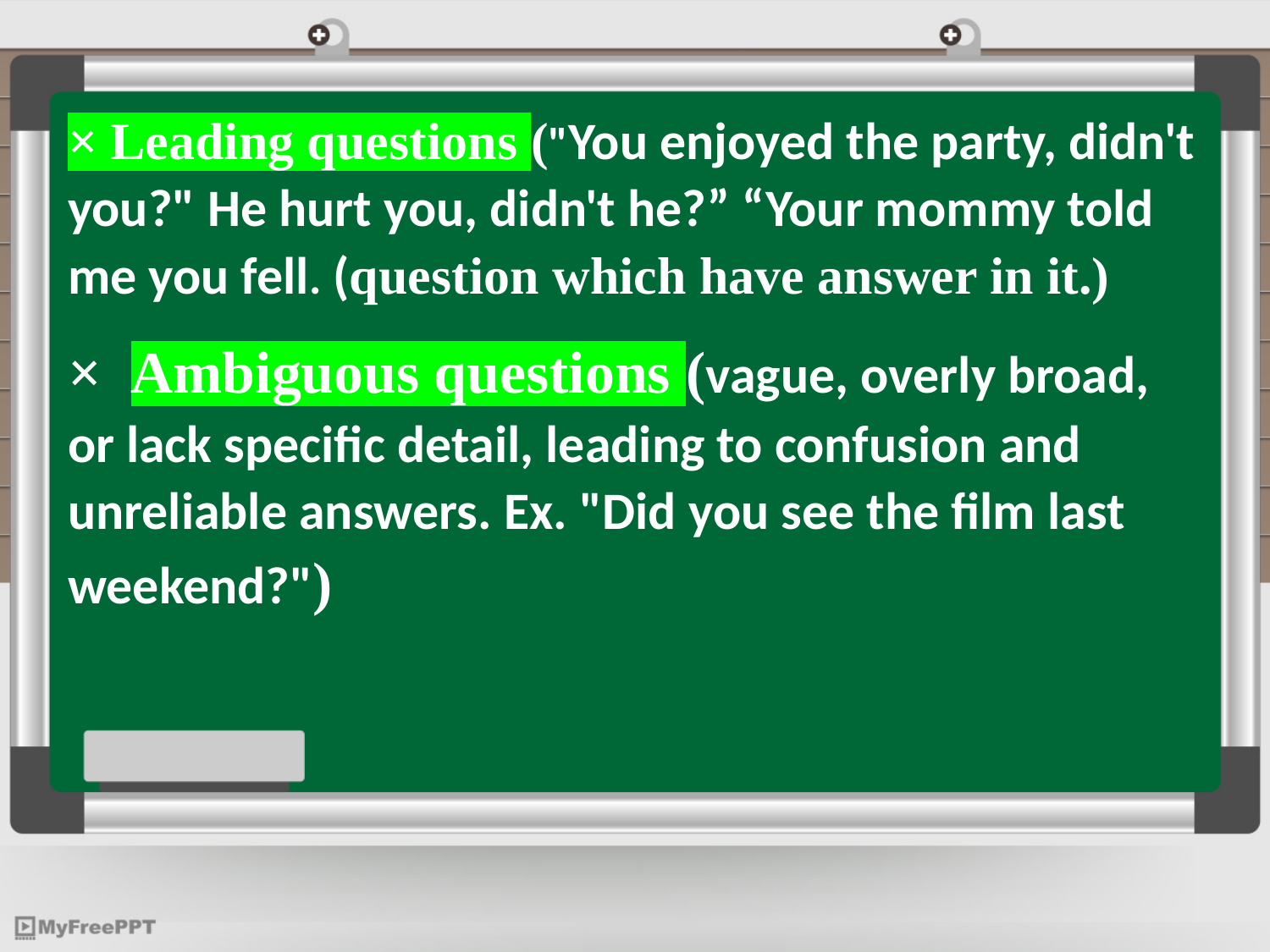

× Leading questions ("You enjoyed the party, didn't you?" He hurt you, didn't he?” “Your mommy told me you fell. (question which have answer in it.)
×  Ambiguous questions (vague, overly broad, or lack specific detail, leading to confusion and unreliable answers. Ex. "Did you see the film last weekend?")